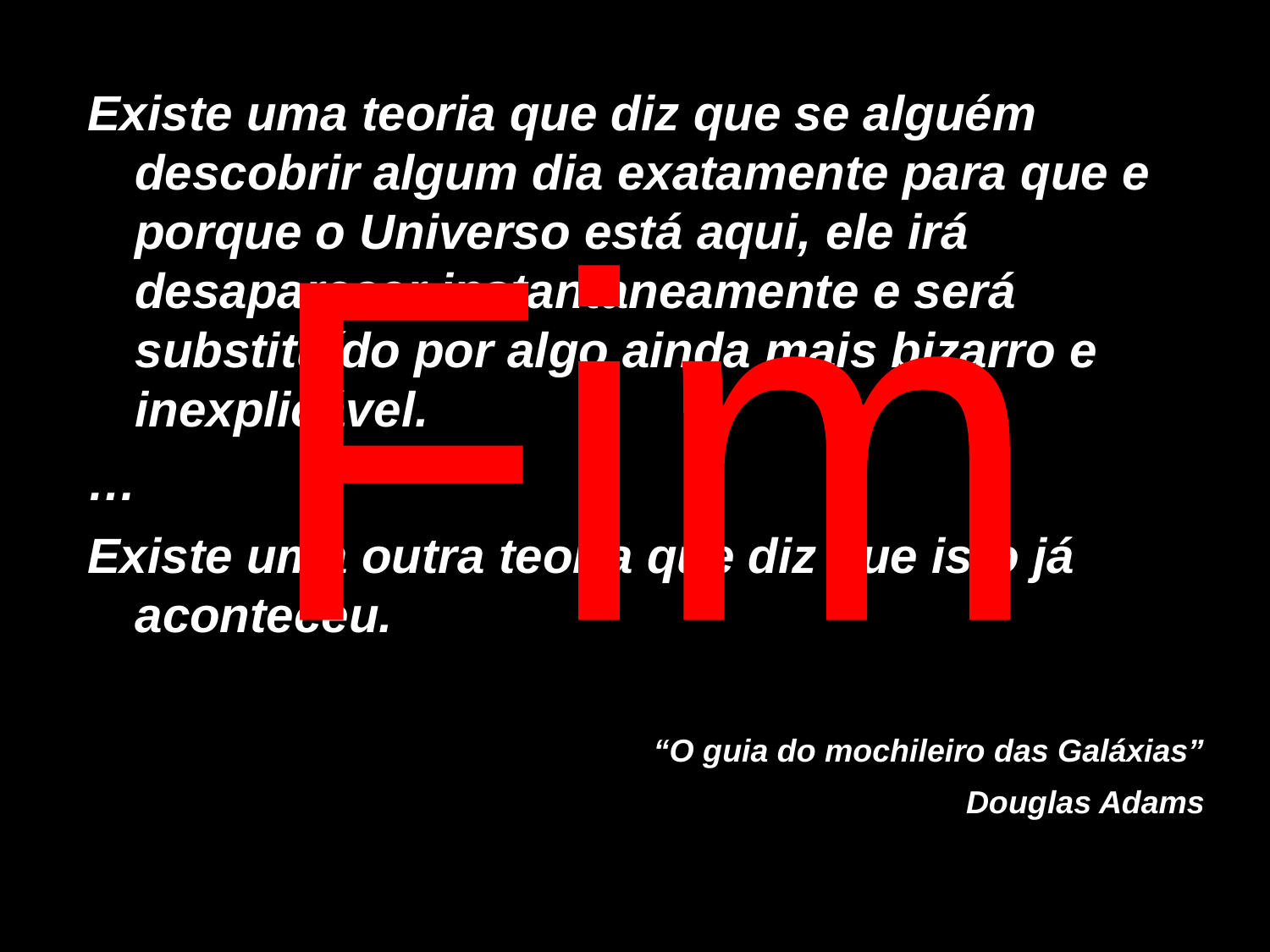

# Existe uma teoria que diz que se alguém descobrir algum dia exatamente para que e porque o Universo está aqui, ele irá desaparecer instantaneamente e será substituído por algo ainda mais bizarro e inexplicável.
…
Existe uma outra teoria que diz que isto já aconteceu.

“O guia do mochileiro das Galáxias”
Douglas Adams
Fim
mr.evandro@yahoo.com.br